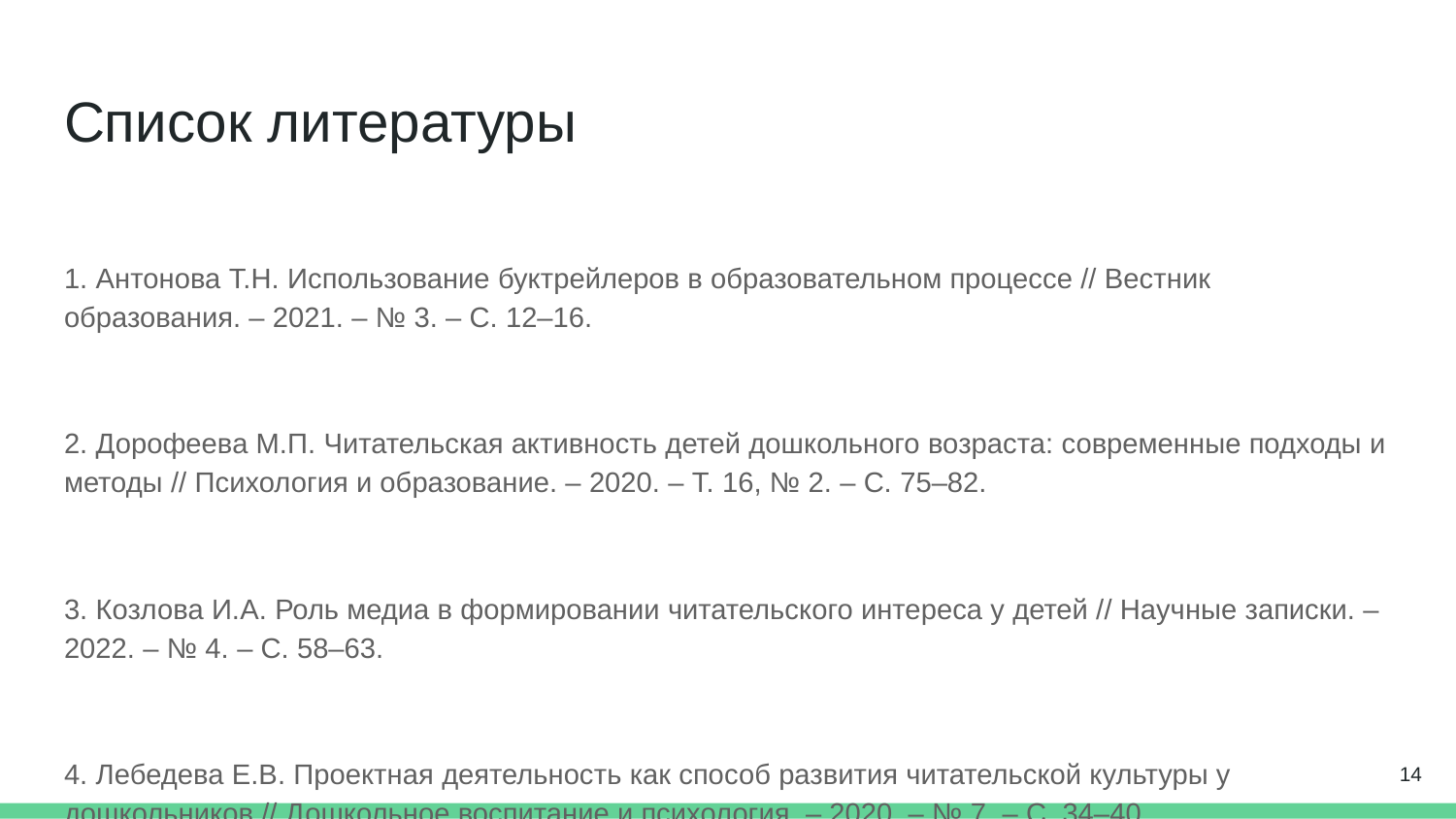

# Список литературы
1. Антонова Т.Н. Использование буктрейлеров в образовательном процессе // Вестник образования. – 2021. – № 3. – С. 12–16.

2. Дорофеева М.П. Читательская активность детей дошкольного возраста: современные подходы и методы // Психология и образование. – 2020. – Т. 16, № 2. – С. 75–82.

3. Козлова И.А. Роль медиа в формировании читательского интереса у детей // Научные записки. – 2022. – № 4. – С. 58–63.

4. Лебедева Е.В. Проектная деятельность как способ развития читательской культуры у дошкольников // Дошкольное воспитание и психология. – 2020. – № 7. – С. 34–40.

5. Сергеева Т.Ю. Буктрейлеры как средство мотивации чтения у детей // Современные подходы к образованию. – 2019. – Т. 10, № 1. – С. 22–28.

6. Смирнова А.В. Книги и мультимедиа: влияние на читательские предпочтения дошкольников // Культурные технологии. – 2021. – Т. 5, № 3. – С. 17–23.

7. Тихонова Е.С. Оценка эффективности использования буктрейлеров в детских садах // Воспитание и обучение детей. – 2022. – № 8. – С. 45–50.

8. Фролова Н.Р. Аудиовизуальные средства в формировании интереса к чтению у дошкольников // Новые идеи в образовании. – 2020. – Т. 12, № 3. – С. 29–35.

9. Чистякова О.Г. Современные технологии в дошкольном образовании: буктрейлеры как инструмент повышения мотивации // Дошкольное развитие. – 2021. – № 5. – С. 10–15.

10. Яковлева В.С. Чтение как основа формирования личности: опыт работы с буктрейлерами // Детская литература: проблемы и перспективы. – 2022. – Т. 8, № 2. – С. 67–72.
14